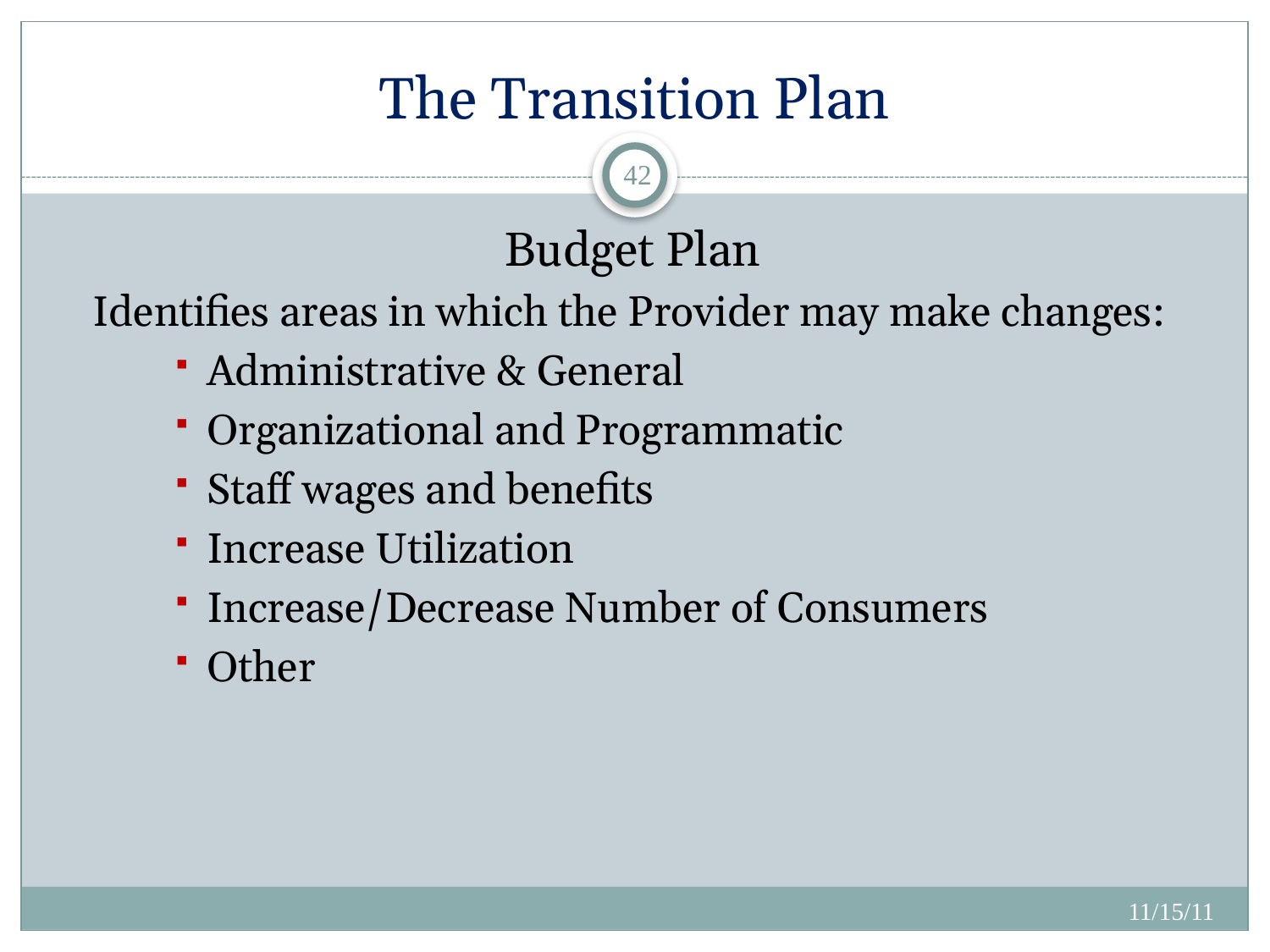

# The Transition Plan
42
Budget Plan
Identifies areas in which the Provider may make changes:
Administrative & General
Organizational and Programmatic
Staff wages and benefits
Increase Utilization
Increase/Decrease Number of Consumers
Other

11/15/11